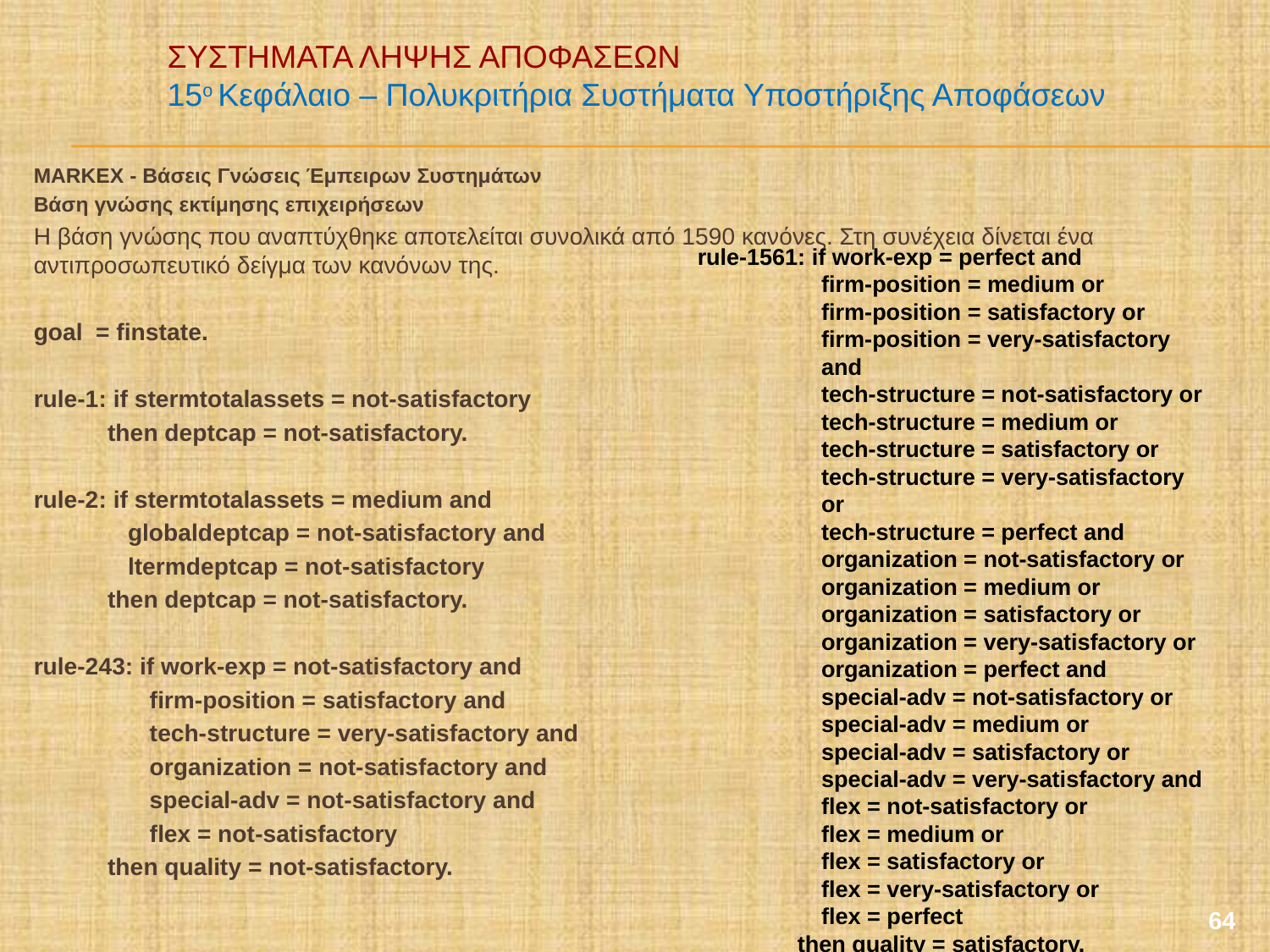

# ΣΥΣΤΗΜΑΤΑ ΛΗΨΗΣ ΑΠΟΦΑΣΕΩΝ 15ο Κεφάλαιο – Πολυκριτήρια Συστήματα Υποστήριξης Αποφάσεων
MARKEX - Βάσεις Γνώσεις Έμπειρων Συστημάτων
Βάση γνώσης εκτίμησης επιχειρήσεων
Η βάση γνώσης που αναπτύχθηκε αποτελείται συνολικά από 1590 κανόνες. Στη συνέχεια δίνεται ένα αντιπροσωπευτικό δείγμα των κανόνων της.

goal  = finstate.

rule-1: if stermtotalassets = not-satisfactory
then deptcap = not-satisfactory.

rule-2: if stermtotalassets = medium and
globaldeptcap = not-satisfactory and
ltermdeptcap = not-satisfactory
then deptcap = not-satisfactory.

rule-243: if work-exp = not-satisfactory and
firm-position = satisfactory and
tech-structure = very-satisfactory and
organization = not-satisfactory and
special-adv = not-satisfactory and
flex = not-satisfactory
	then quality = not-satisfactory.

rule-1561: if work-exp = perfect and
firm-position = medium or
firm-position = satisfactory or
firm-position = very-satisfactory and
tech-structure = not-satisfactory or
tech-structure = medium or
tech-structure = satisfactory or
tech-structure = very-satisfactory or
tech-structure = perfect and
organization = not-satisfactory or
organization = medium or
organization = satisfactory or
organization = very-satisfactory or
organization = perfect and
special-adv = not-satisfactory or
special-adv = medium or
special-adv = satisfactory or
special-adv = very-satisfactory and
flex = not-satisfactory or
flex = medium or
flex = satisfactory or
flex = very-satisfactory or
flex = perfect
then quality = satisfactory.
64